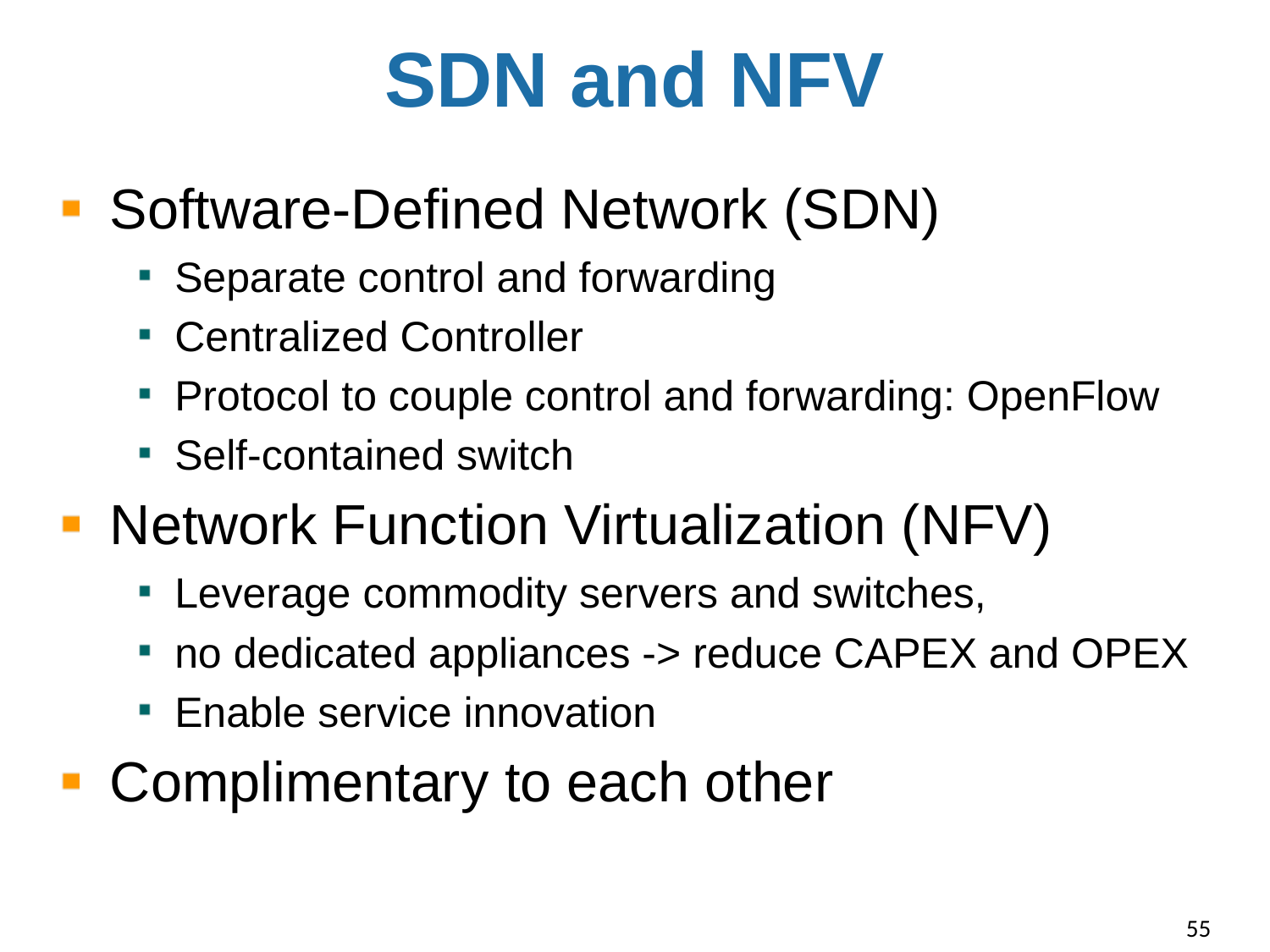

# SDN and NFV
Software-Defined Network (SDN)
Separate control and forwarding
Centralized Controller
Protocol to couple control and forwarding: OpenFlow
Self-contained switch
Network Function Virtualization (NFV)
Leverage commodity servers and switches,
no dedicated appliances -> reduce CAPEX and OPEX
Enable service innovation
Complimentary to each other